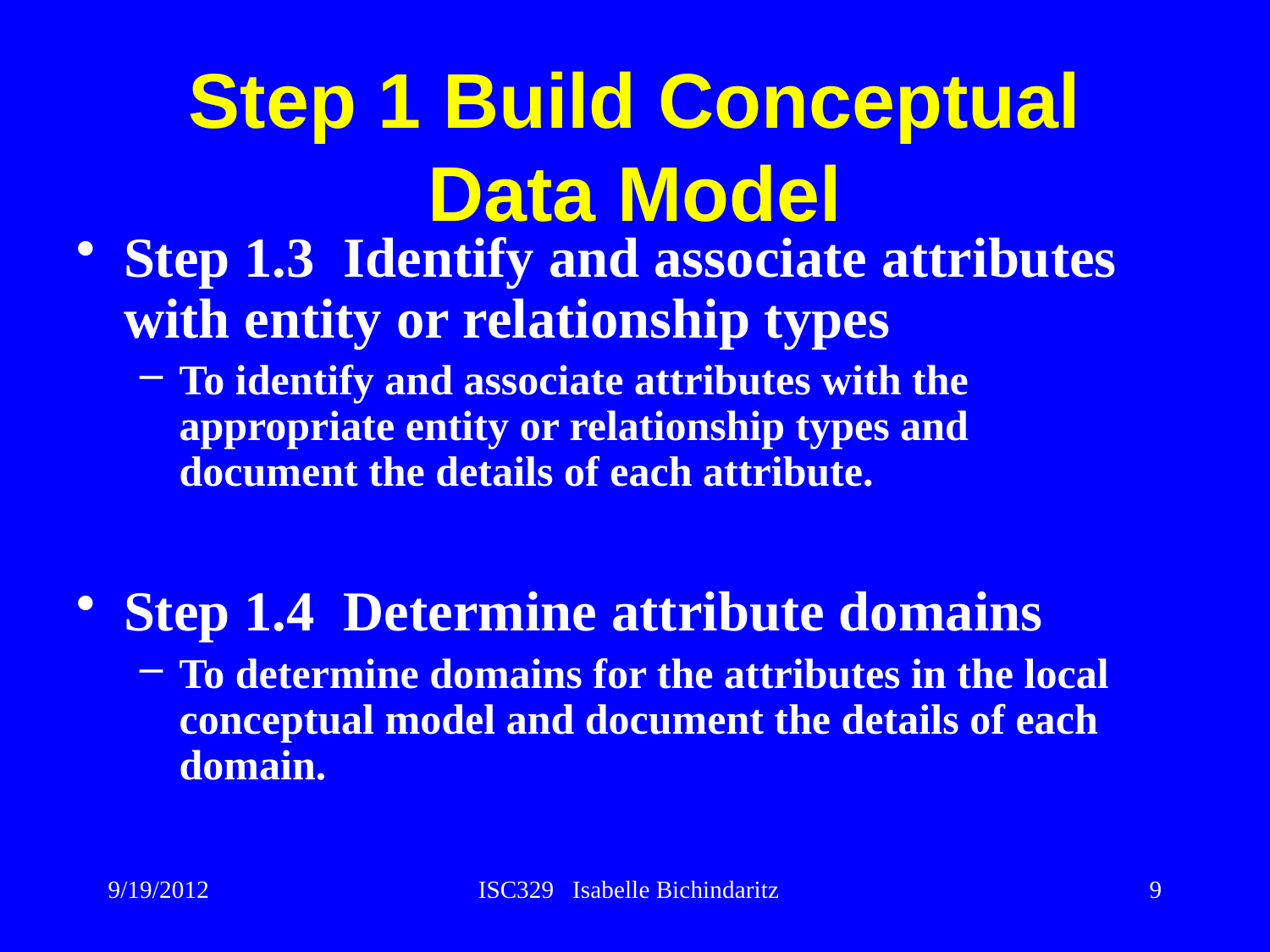

# Step 1 Build Conceptual Data Model
Step 1.3  Identify and associate attributes with entity or relationship types
To identify and associate attributes with the appropriate entity or relationship types and document the details of each attribute.

Step 1.4  Determine attribute domains
To determine domains for the attributes in the local conceptual model and document the details of each domain.
9/19/2012
ISC329   Isabelle Bichindaritz
9